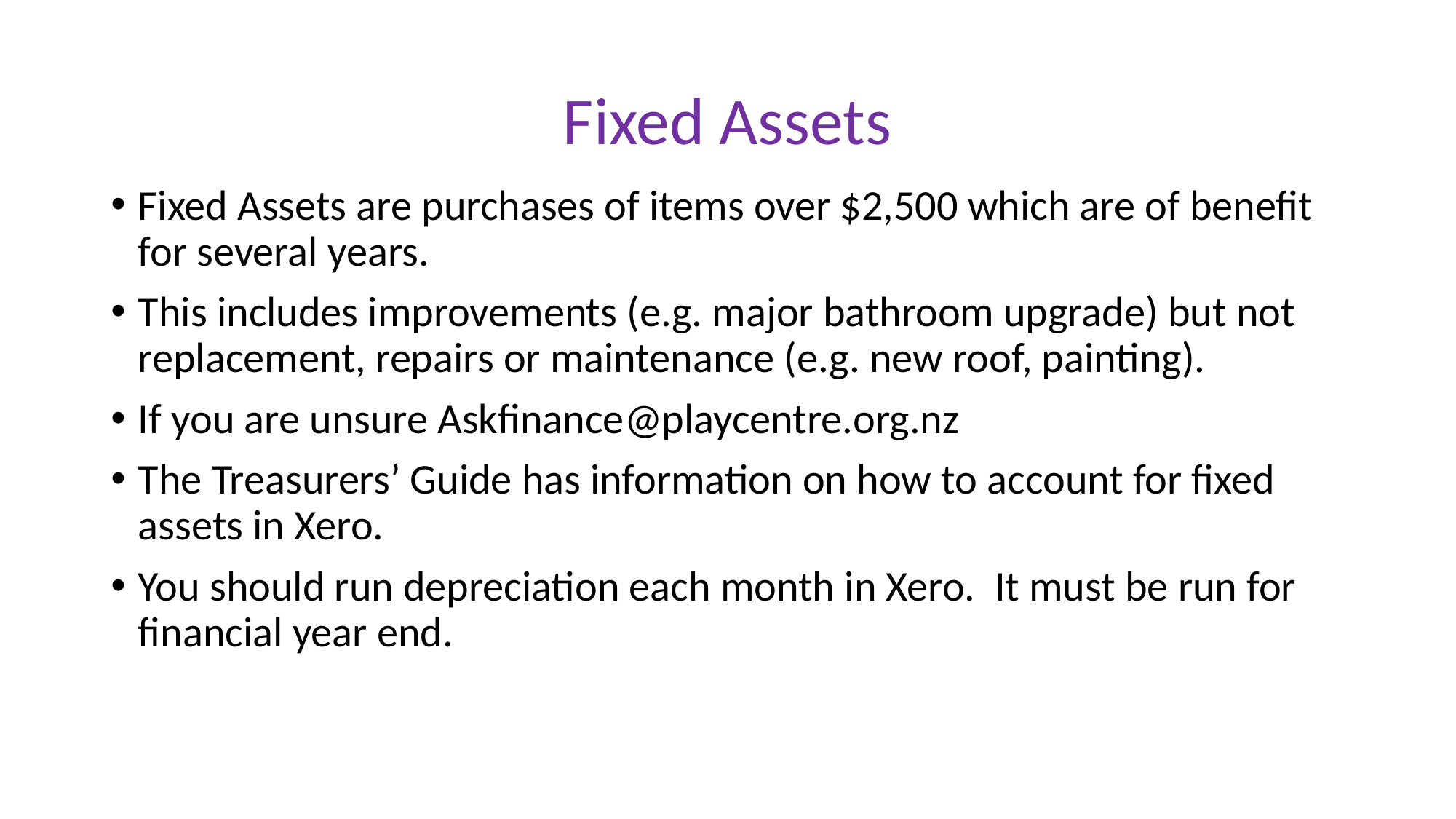

# Fixed Assets
Fixed Assets are purchases of items over $2,500 which are of benefit for several years.
This includes improvements (e.g. major bathroom upgrade) but not replacement, repairs or maintenance (e.g. new roof, painting).
If you are unsure Askfinance@playcentre.org.nz
The Treasurers’ Guide has information on how to account for fixed assets in Xero.
You should run depreciation each month in Xero.  It must be run for financial year end.